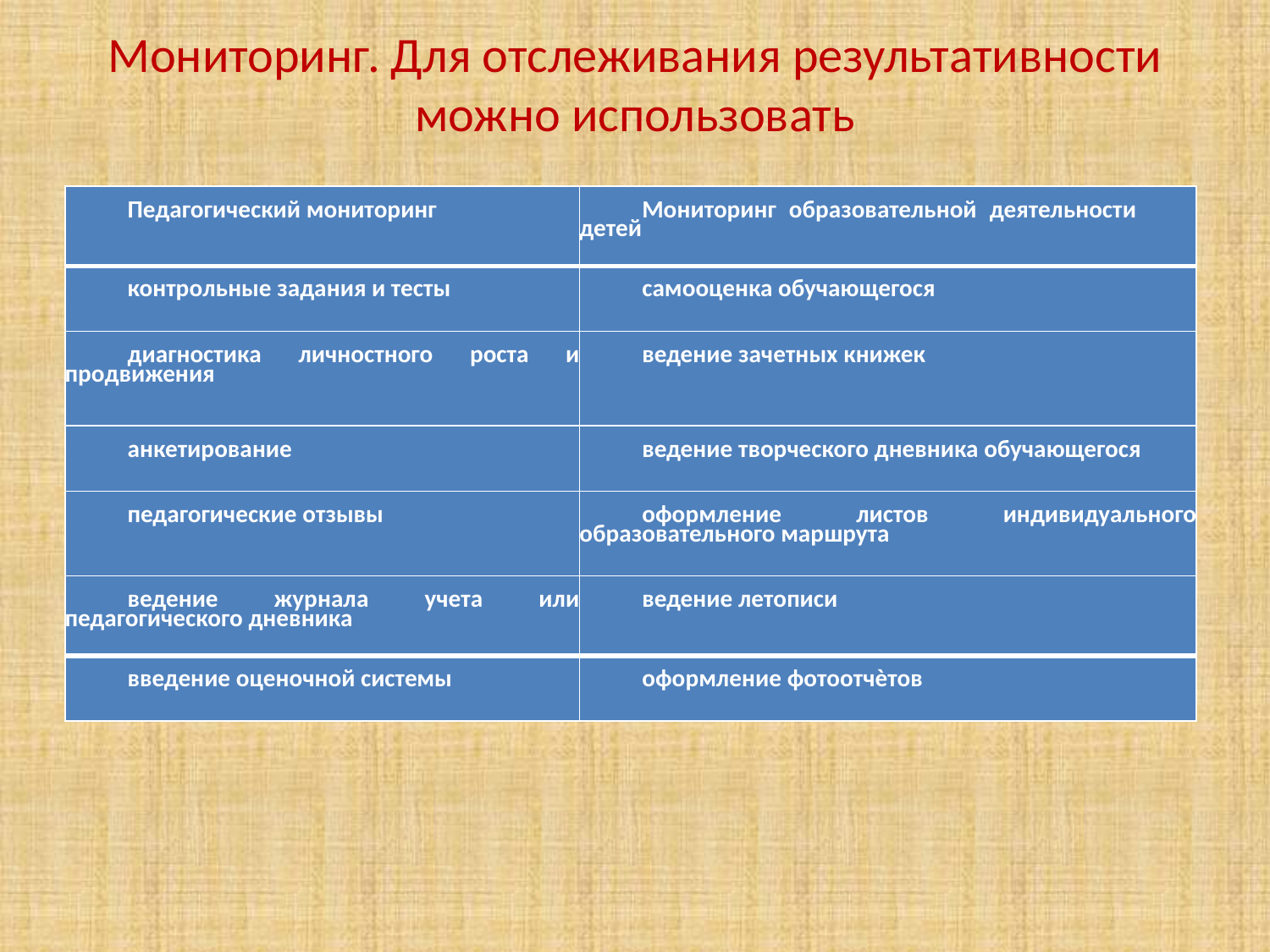

# Мониторинг. Для отслеживания результативности можно использовать
| Педагогический мониторинг | Мониторинг образовательной деятельности детей |
| --- | --- |
| контрольные задания и тесты | самооценка обучающегося |
| диагностика личностного роста и продвижения | ведение зачетных книжек |
| анкетирование | ведение творческого дневника обучающегося |
| педагогические отзывы | оформление листов индивидуального образовательного маршрута |
| ведение журнала учета или педагогического дневника | ведение летописи |
| введение оценочной системы | оформление фотоотчѐтов |